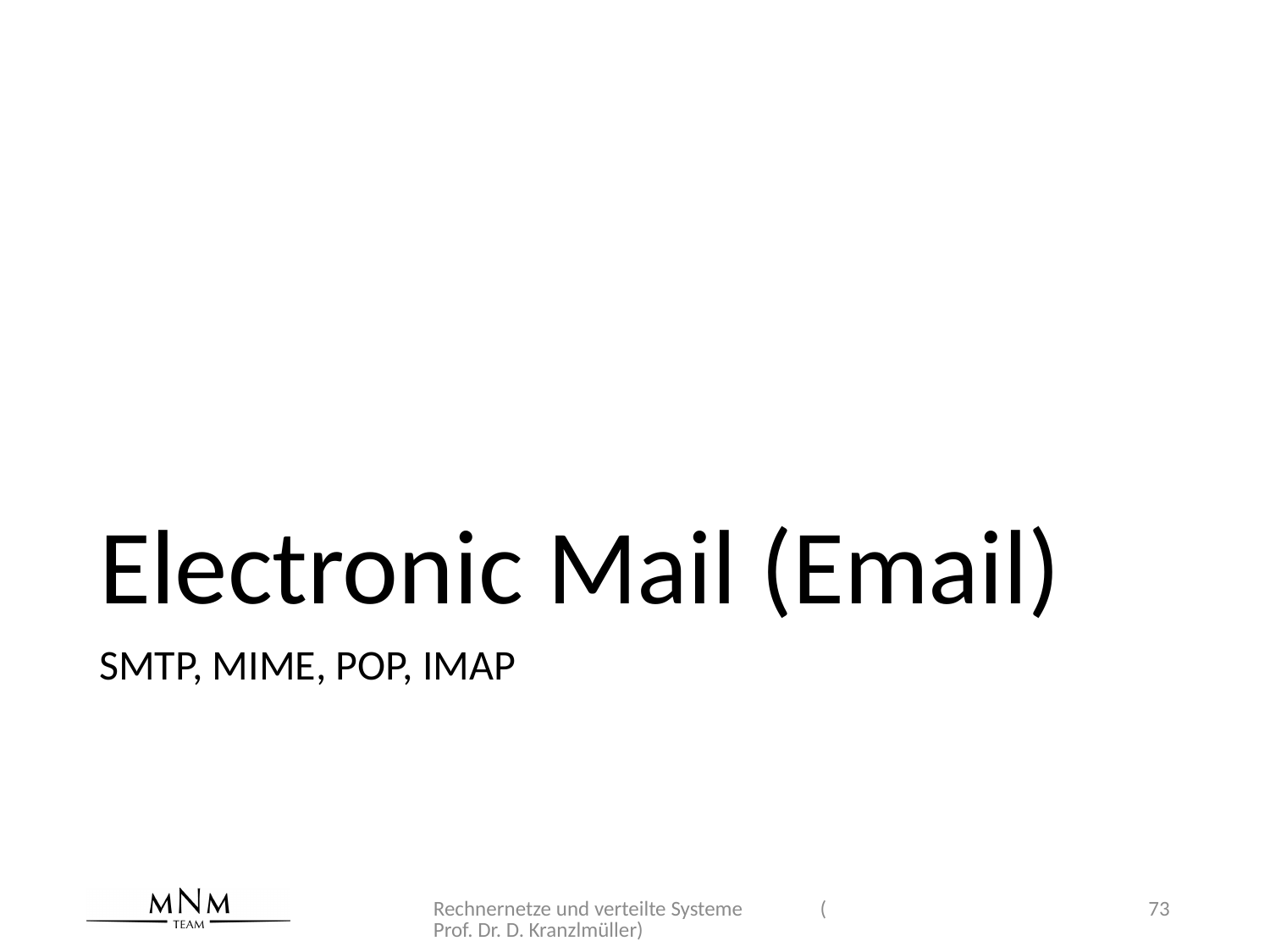

# Electronic Mail (Email)
SMTP, MIME, POP, IMAP

Rechnernetze und verteilte Systeme                (Prof. Dr. D. Kranzlmüller)
73